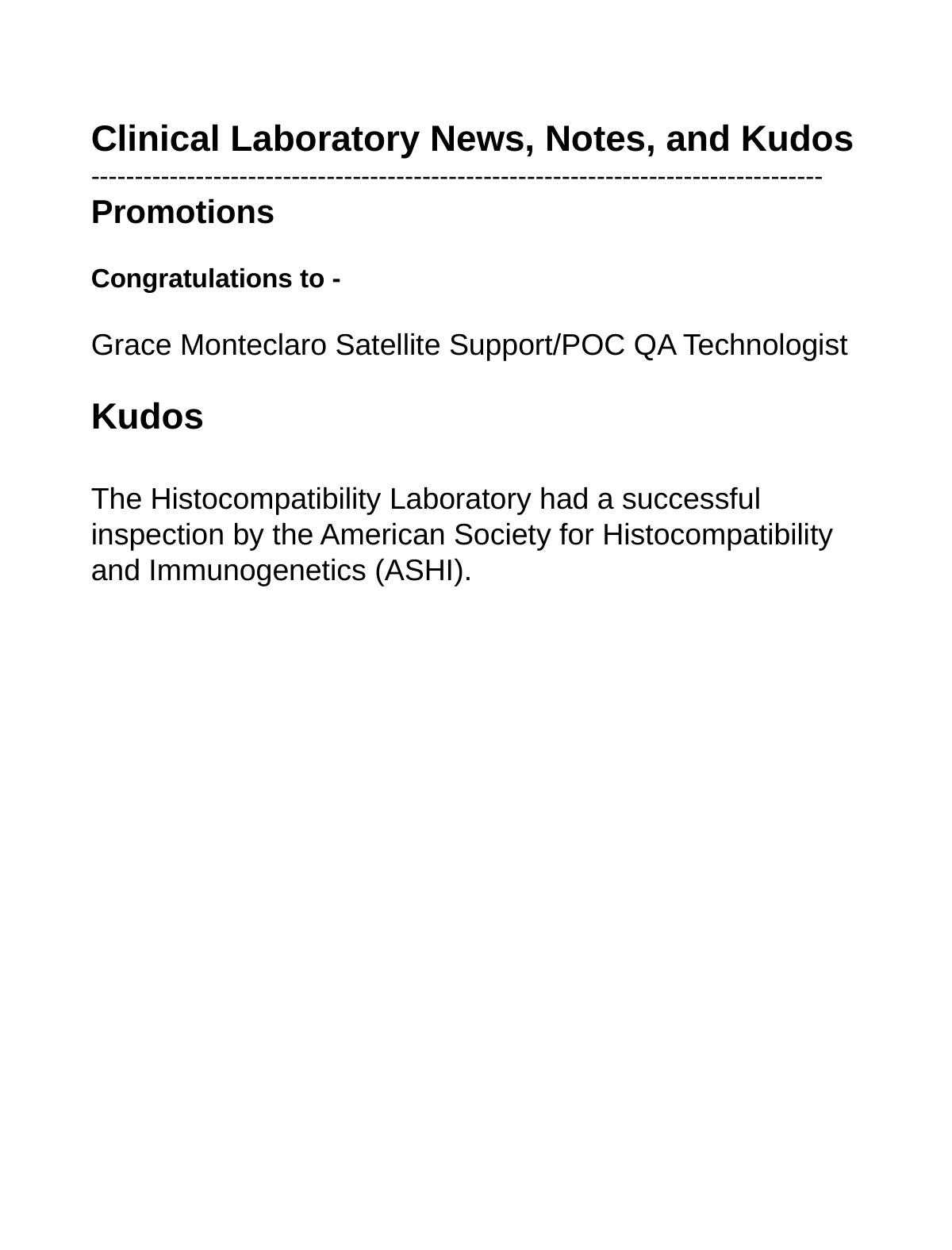

Clinical Laboratory News, Notes, and Kudos
------------------------------------------------------------------------------------
Promotions

Congratulations to -

Grace Monteclaro Satellite Support/POC QA Technologist

Kudos

The Histocompatibility Laboratory had a successful inspection by the American Society for Histocompatibility and Immunogenetics (ASHI).